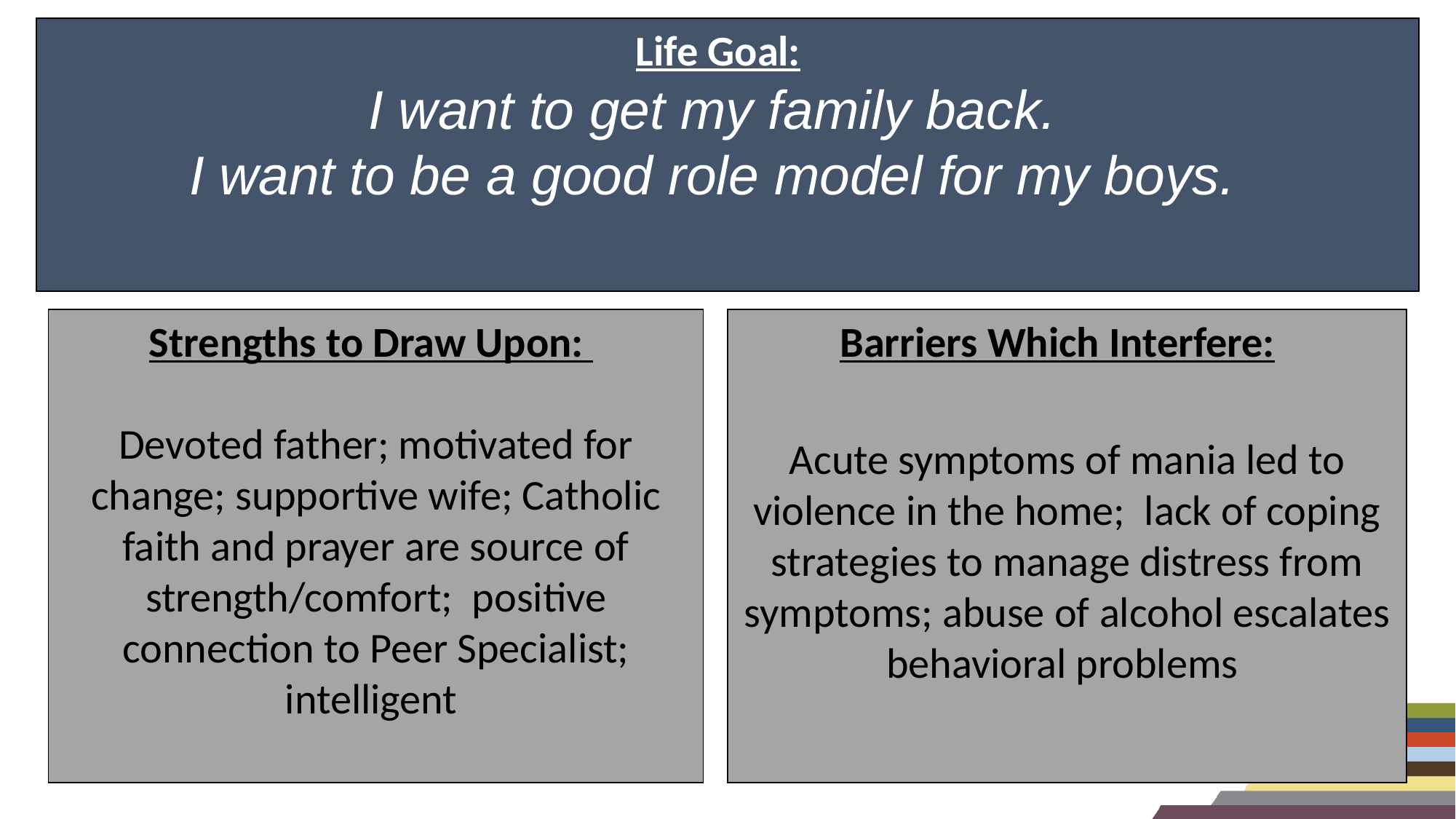

Life Goal:
I want to get my family back.
I want to be a good role model for my boys.

Strengths to Draw Upon:

Devoted father; motivated for change; supportive wife; Catholic faith and prayer are source of strength/comfort;  positive connection to Peer Specialist; intelligent

Barriers Which Interfere:

Acute symptoms of mania led to violence in the home;  lack of coping strategies to manage distress from symptoms; abuse of alcohol escalates behavioral problems